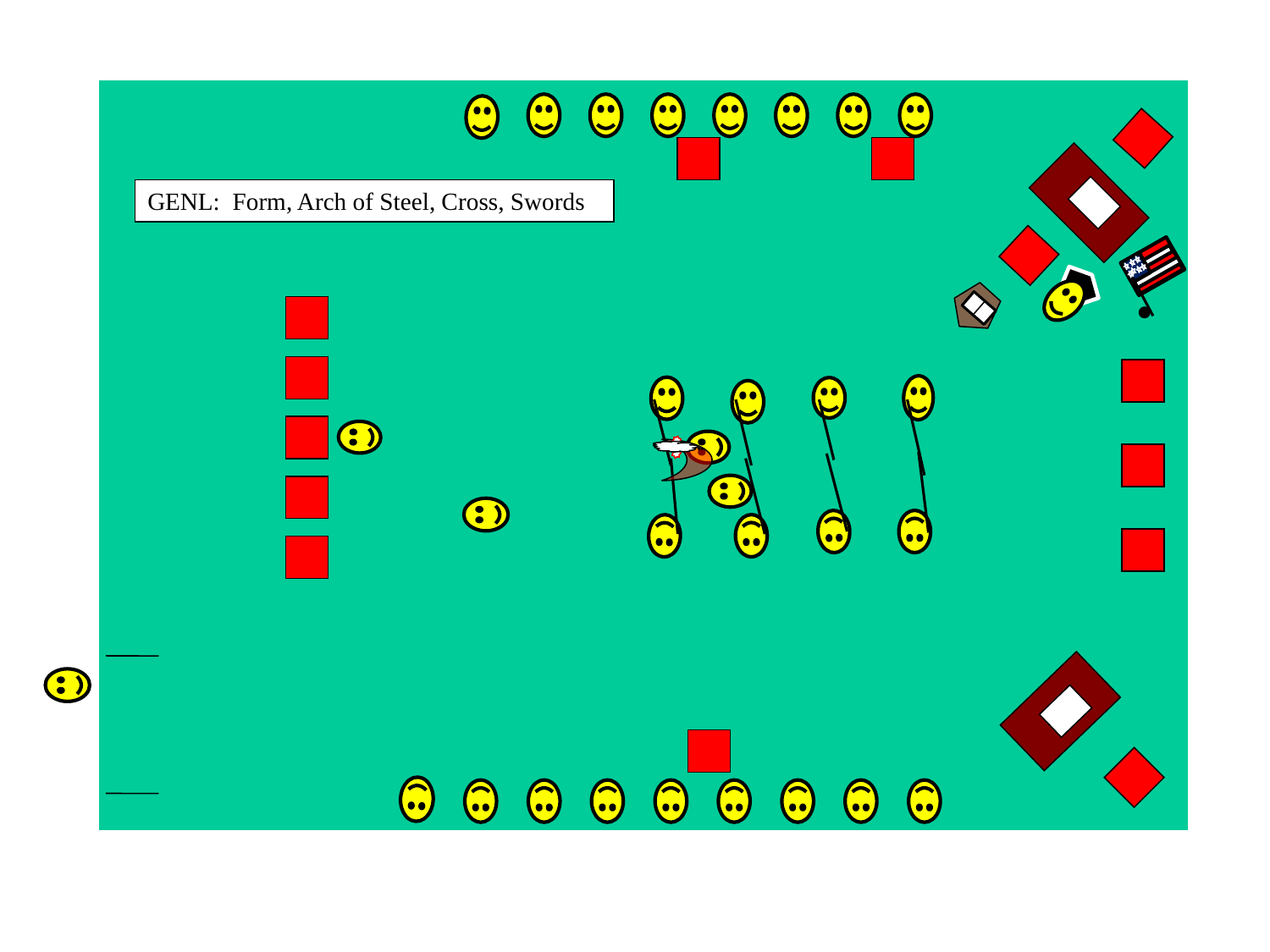

GENL:  Form, Arch of Steel, Cross, Swords